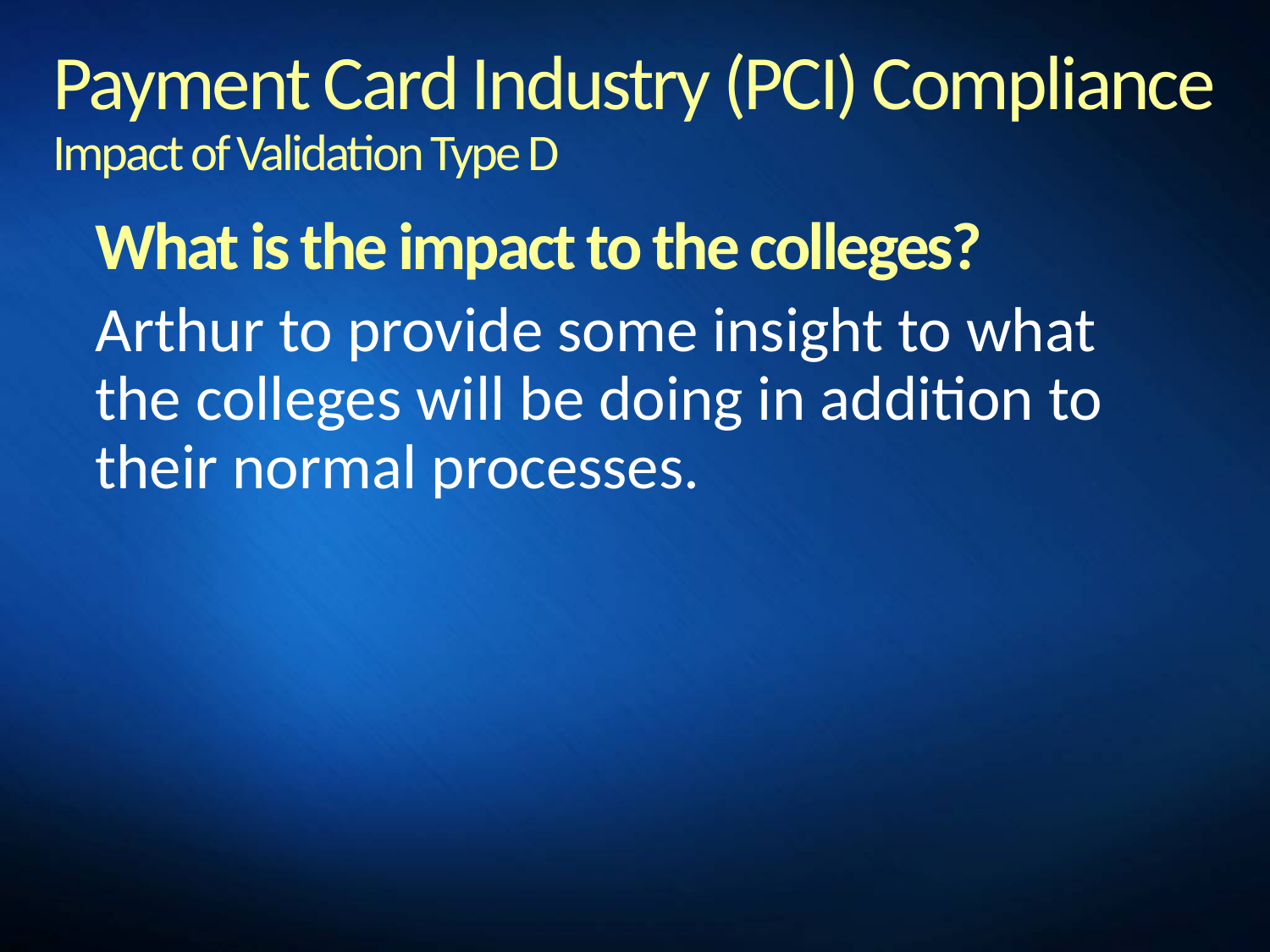

Payment Card Industry (PCI) Compliance
Impact of Validation Type D
What is the impact to the colleges?
Arthur to provide some insight to what the colleges will be doing in addition to their normal processes.